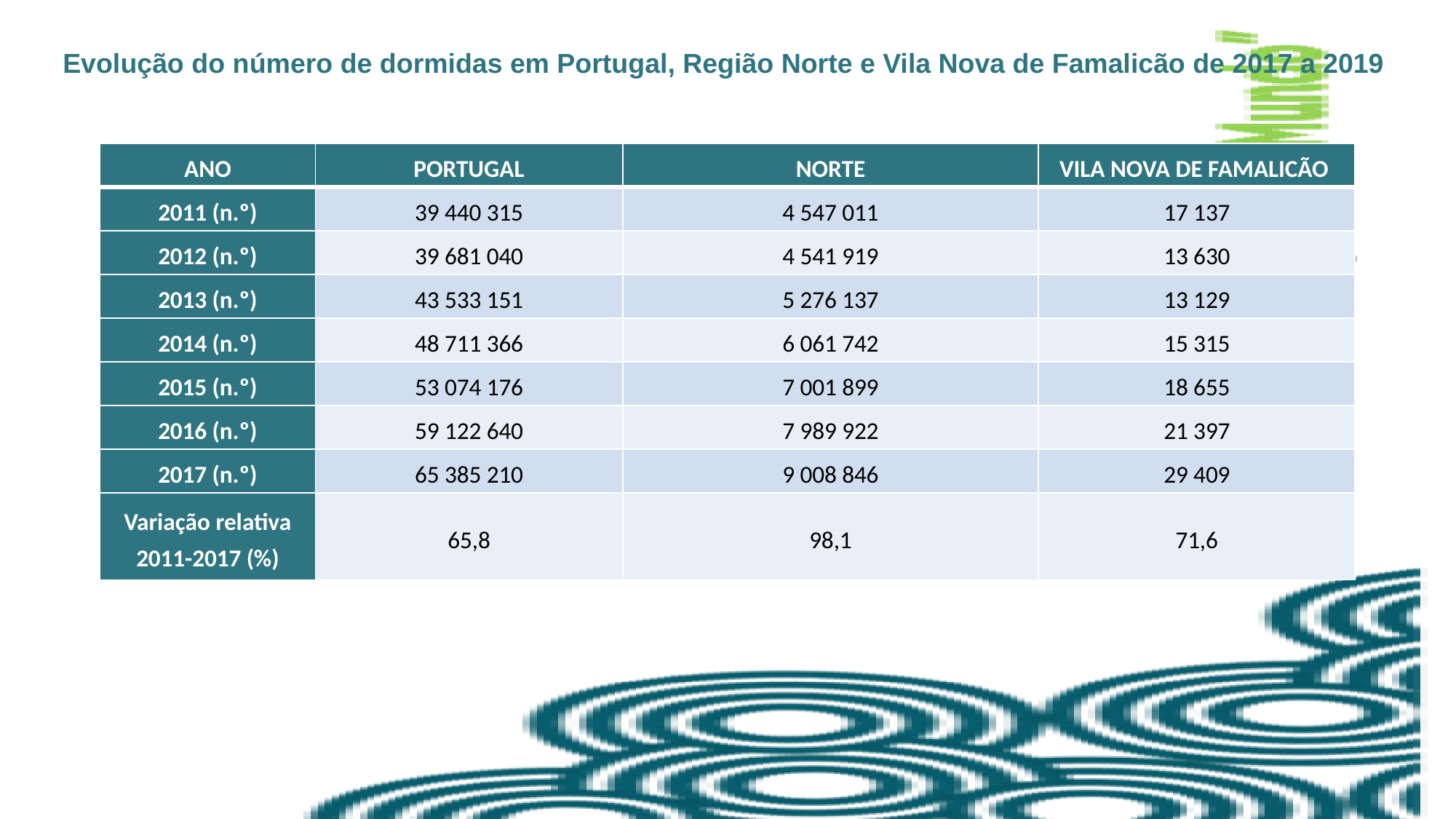

Evolução do número de dormidas em Portugal, Região Norte e Vila Nova de Famalicão de 2017 a 2019
| ANO | PORTUGAL | NORTE | VILA NOVA DE FAMALICÃO |
| --- | --- | --- | --- |
| 2011 (n.º) | 39 440 315 | 4 547 011 | 17 137 |
| 2012 (n.º) | 39 681 040 | 4 541 919 | 13 630 |
| 2013 (n.º) | 43 533 151 | 5 276 137 | 13 129 |
| 2014 (n.º) | 48 711 366 | 6 061 742 | 15 315 |
| 2015 (n.º) | 53 074 176 | 7 001 899 | 18 655 |
| 2016 (n.º) | 59 122 640 | 7 989 922 | 21 397 |
| 2017 (n.º) | 65 385 210 | 9 008 846 | 29 409 |
| Variação relativa 2011-2017 (%) | 65,8 | 98,1 | 71,6 |